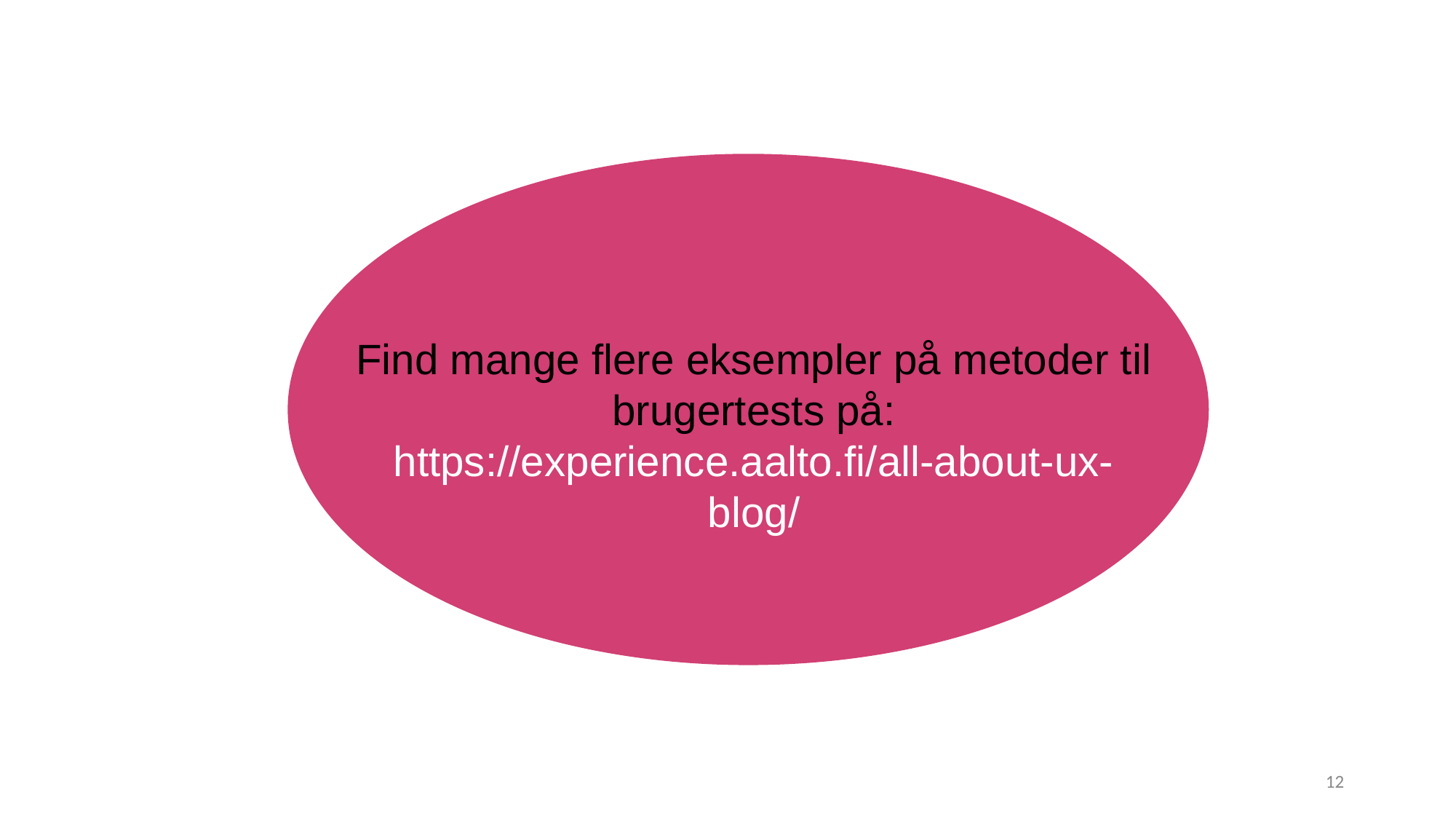

Link til flere eksempler og metoder

Find mange flere eksempler på metoder til brugertests på: https://experience.aalto.fi/all-about-ux-blog/
12